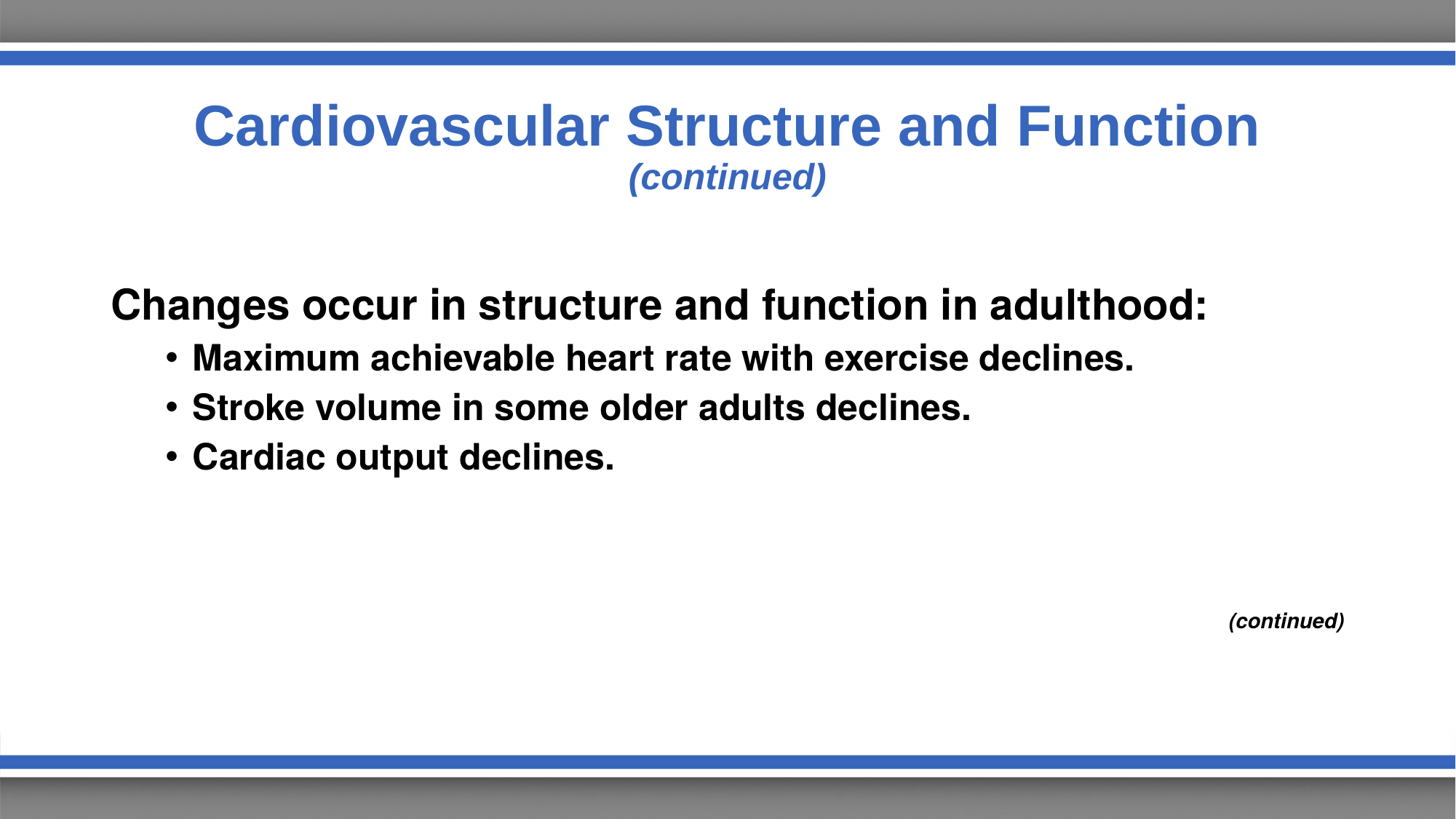

# Cardiovascular Structure and Function (continued)
Changes occur in structure and function in adulthood:
Maximum achievable heart rate with exercise declines.
Stroke volume in some older adults declines.
Cardiac output declines.

(continued)